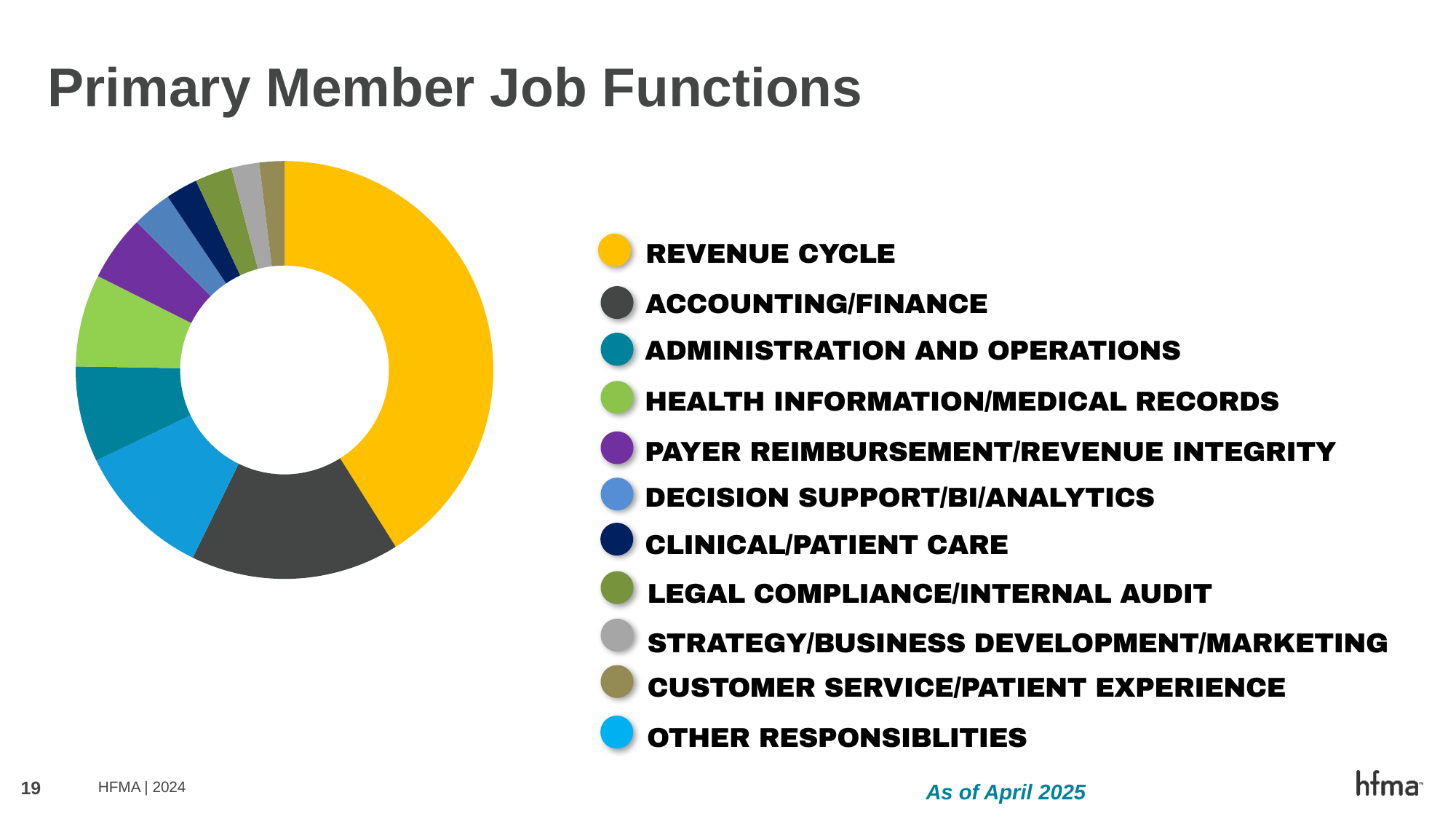

# Primary Member Job Functions

### Chart

| Category | Column1 |
|---|---|
| Revenue Cycle | 42100.0 |
| Accounting/Finance | 16580.0 |
| Other Responsibilities | 10888.0 |
| Administration and Operations | 7604.0 |
| Health Information/Medical Records | 7327.0 |
| Payer Reimbursement/Revenue Integrity | 5206.0 |
| Decision Support/BI/Analytics | 3133.0 |
| Clinical/Patient Care | 2535.0 |
| Legal Compliance/Internal Audit | 2938.0 |
| Strategy/Business Development/Marketing | 2222.0 |
| Customer Service/Patient Experience | 1988.0 |
REVENUE CYCLE

ADMINISTRATION AND OPERATIONS

OTHER RESPONSIBLITIES
ACCOUNTING/FINANCE

HEALTH INFORMATION/MEDICAL RECORDS

PAYER REIMBURSEMENT/REVENUE INTEGRITY

DECISION SUPPORT/BI/ANALYTICS

CLINICAL/PATIENT CARE

LEGAL COMPLIANCE/INTERNAL AUDIT

STRATEGY/BUSINESS DEVELOPMENT/MARKETING

CUSTOMER SERVICE/PATIENT EXPERIENCE

As of April 2025